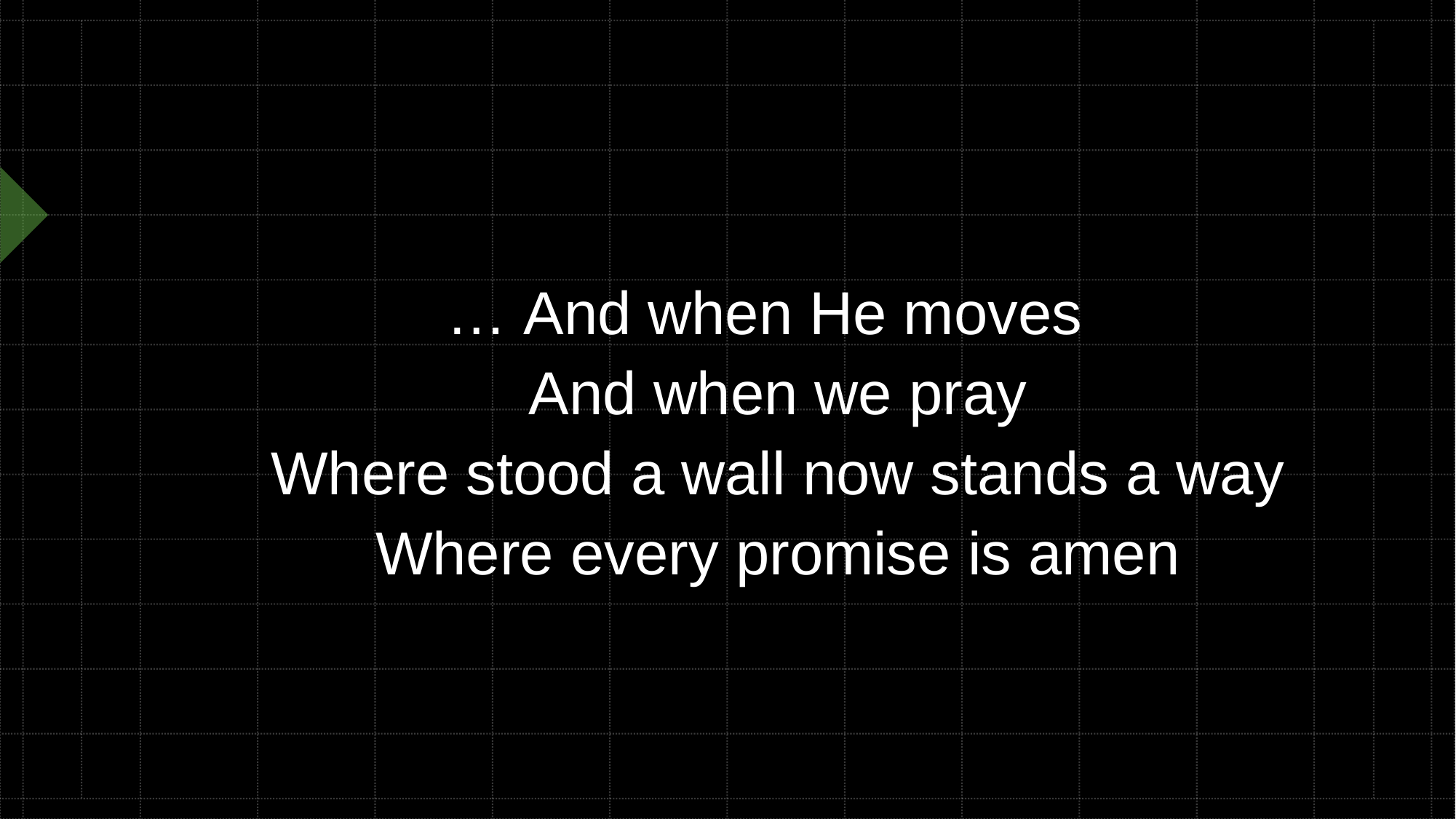

# … And when He moves And when we pray Where stood a wall now stands a way Where every promise is amen